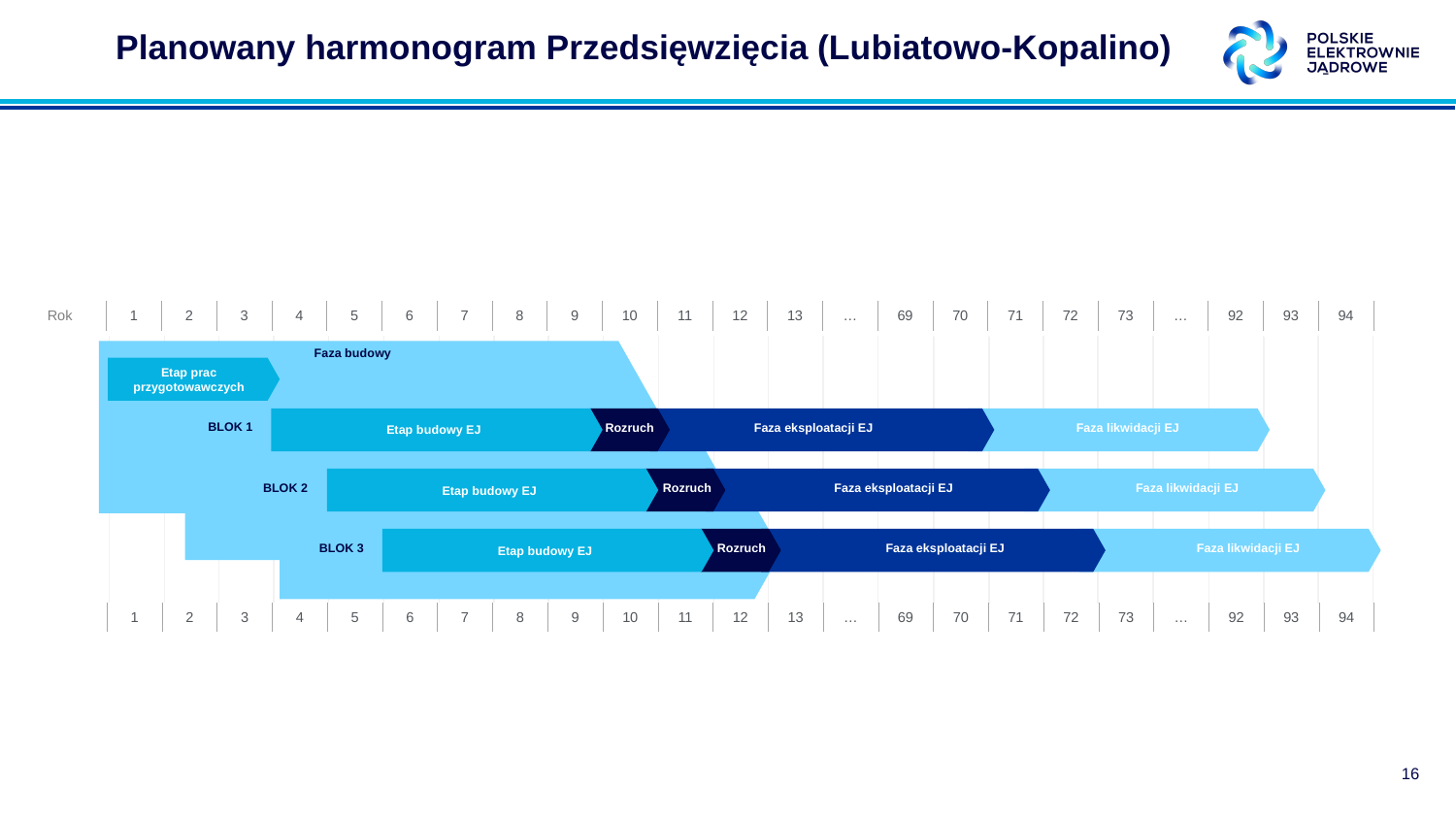

Planowany harmonogram Przedsięwzięcia (Lubiatowo-Kopalino)
| 1 | 2 | 3 | 4 | 5 | 6 | 7 | 8 | 9 | 10 | 11 | 12 | 13 | … | 69 | 70 | 71 | 72 | 73 | … | 92 | 93 | 94 |
| --- | --- | --- | --- | --- | --- | --- | --- | --- | --- | --- | --- | --- | --- | --- | --- | --- | --- | --- | --- | --- | --- | --- |
Rok

Faza budowy
Etap prac przygotowawczych

Etap budowy EJ

BLOK 1
Rozruch
Faza eksploatacji EJ
Faza likwidacji EJ

Etap budowy EJ

BLOK 2
Rozruch
Faza eksploatacji EJ
Faza likwidacji EJ

Etap budowy EJ

BLOK 3
Rozruch
Faza eksploatacji EJ
Faza likwidacji EJ
| 1 | 2 | 3 | 4 | 5 | 6 | 7 | 8 | 9 | 10 | 11 | 12 | 13 | … | 69 | 70 | 71 | 72 | 73 | … | 92 | 93 | 94 |
| --- | --- | --- | --- | --- | --- | --- | --- | --- | --- | --- | --- | --- | --- | --- | --- | --- | --- | --- | --- | --- | --- | --- |
16